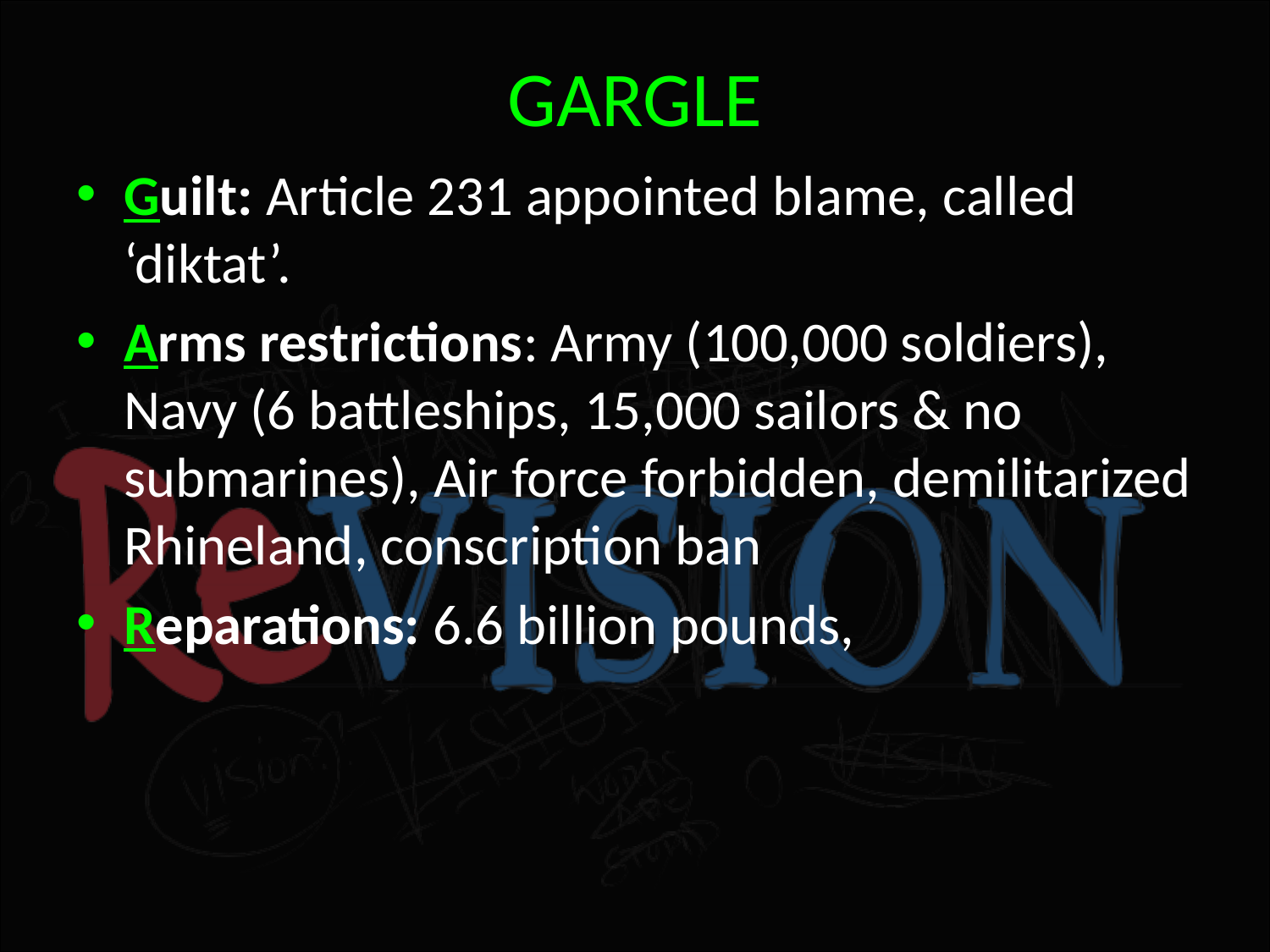

# GARGLE
Guilt: Article 231 appointed blame, called ‘diktat’.
Arms restrictions: Army (100,000 soldiers), Navy (6 battleships, 15,000 sailors & no submarines), Air force forbidden, demilitarized Rhineland, conscription ban
Reparations: 6.6 billion pounds,